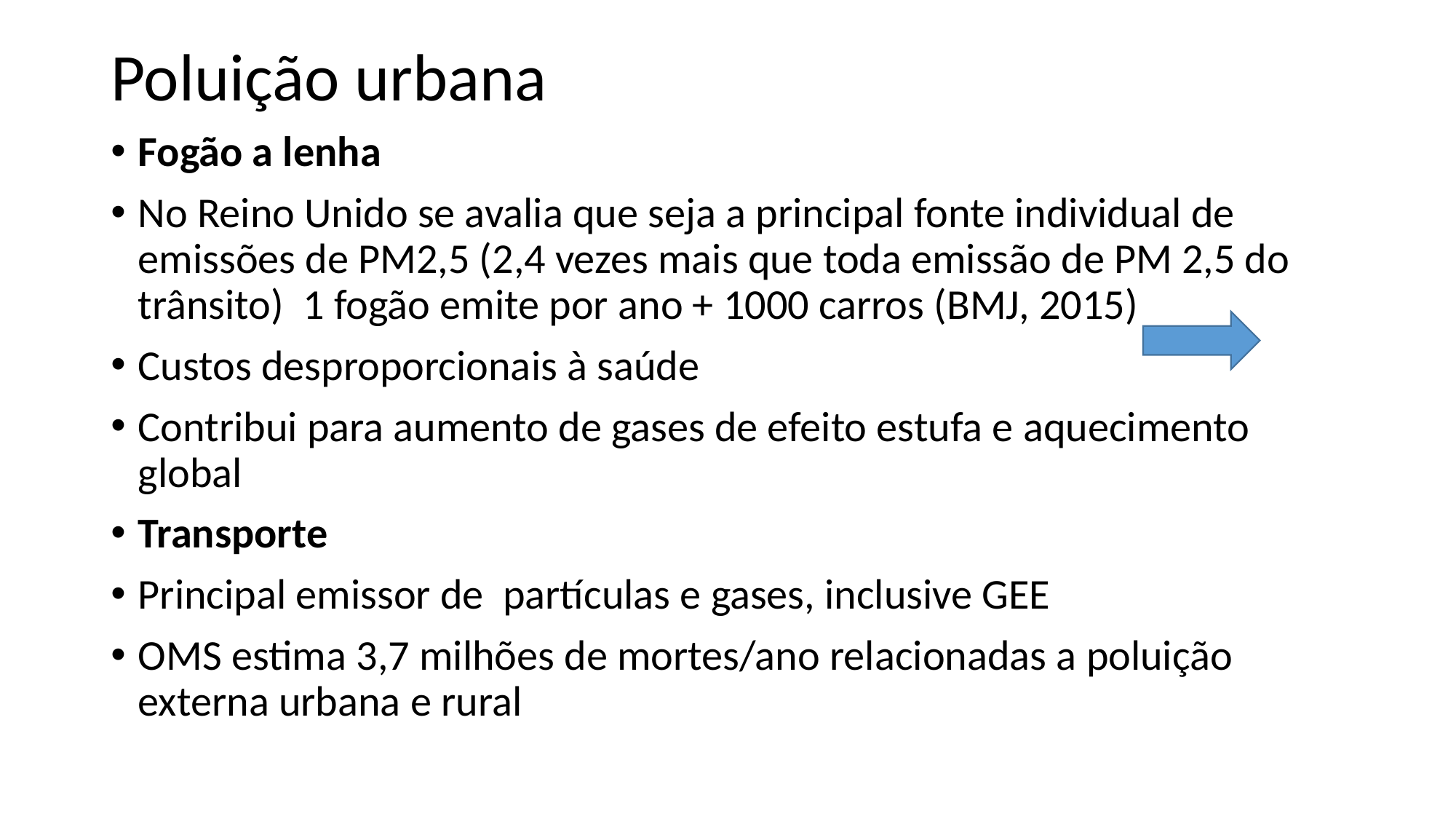

# Poluição urbana
Fogão a lenha
No Reino Unido se avalia que seja a principal fonte individual de emissões de PM2,5 (2,4 vezes mais que toda emissão de PM 2,5 do trânsito)  1 fogão emite por ano + 1000 carros (BMJ, 2015)
Custos desproporcionais à saúde
Contribui para aumento de gases de efeito estufa e aquecimento global
Transporte
Principal emissor de  partículas e gases, inclusive GEE
OMS estima 3,7 milhões de mortes/ano relacionadas a poluição externa urbana e rural